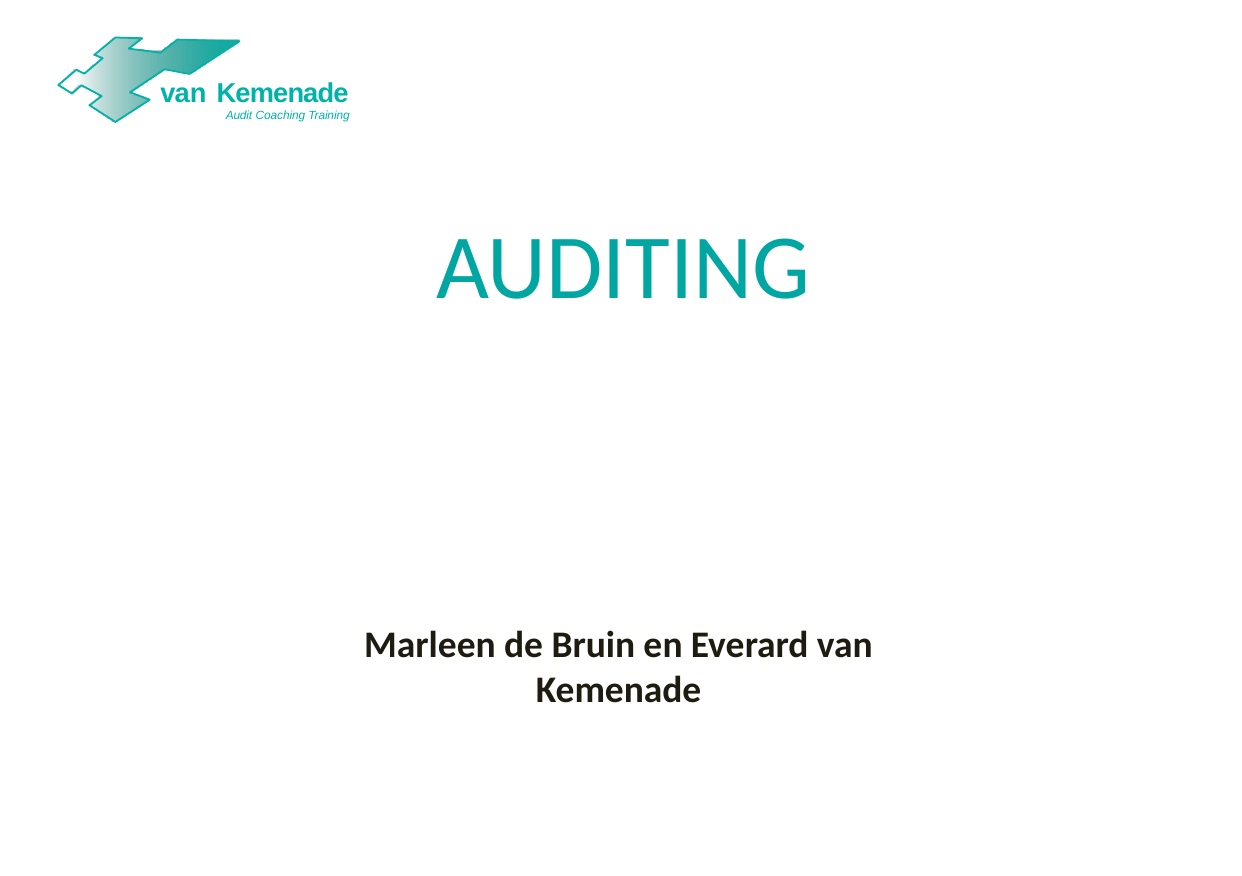

van Kemenade
Audit Coaching Training
AUDITING

Marleen de Bruin en Everard van Kemenade